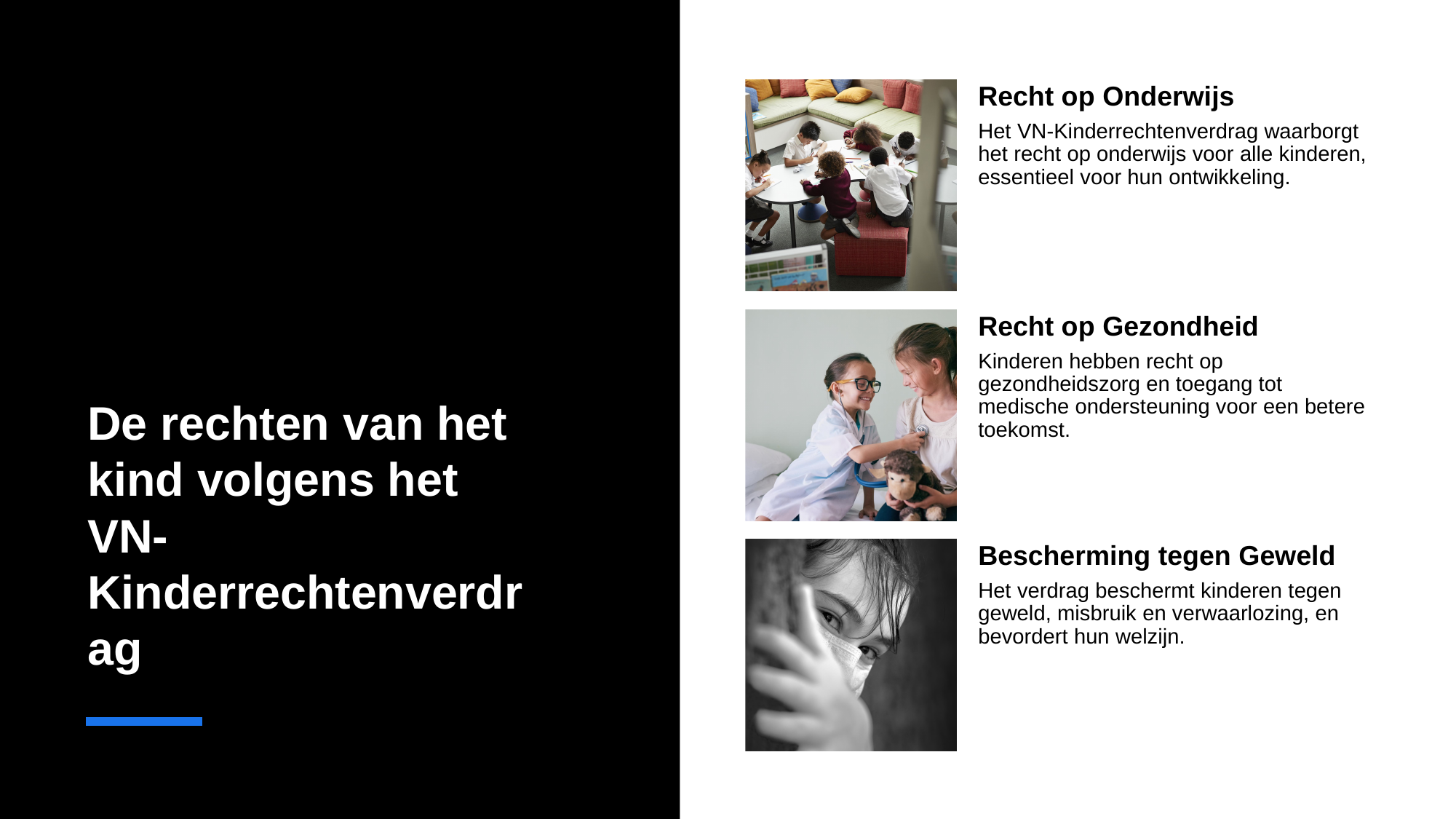

Recht op Onderwijs
Het VN-Kinderrechtenverdrag waarborgt het recht op onderwijs voor alle kinderen, essentieel voor hun ontwikkeling.
Recht op Gezondheid
Kinderen hebben recht op gezondheidszorg en toegang tot medische ondersteuning voor een betere toekomst.
Bescherming tegen Geweld
Het verdrag beschermt kinderen tegen geweld, misbruik en verwaarlozing, en bevordert hun welzijn.
# De rechten van het kind volgens het VN-Kinderrechtenverdrag